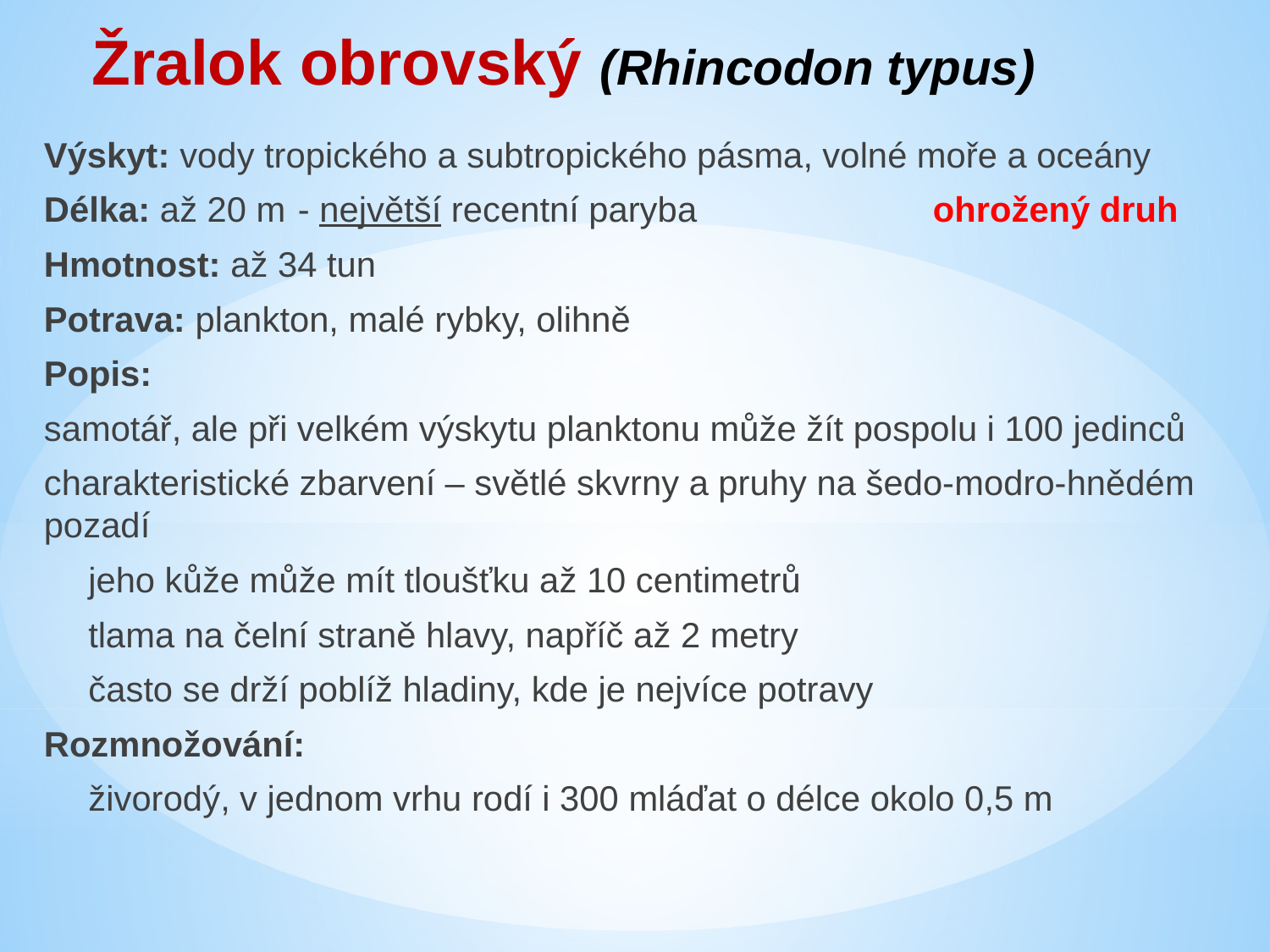

Žralok obrovský (Rhincodon typus)
Výskyt: vody tropického a subtropického pásma, volné moře a oceány
Délka: až 20 m	- největší recentní paryba		ohrožený druh
Hmotnost: až 34 tun
Potrava: plankton, malé rybky, olihně
Popis:
samotář, ale při velkém výskytu planktonu může žít pospolu i 100 jedinců
charakteristické zbarvení – světlé skvrny a pruhy na šedo-modro-hnědém pozadí
jeho kůže může mít tloušťku až 10 centimetrů
tlama na čelní straně hlavy, napříč až 2 metry
často se drží poblíž hladiny, kde je nejvíce potravy
Rozmnožování:
živorodý, v jednom vrhu rodí i 300 mláďat o délce okolo 0,5 m